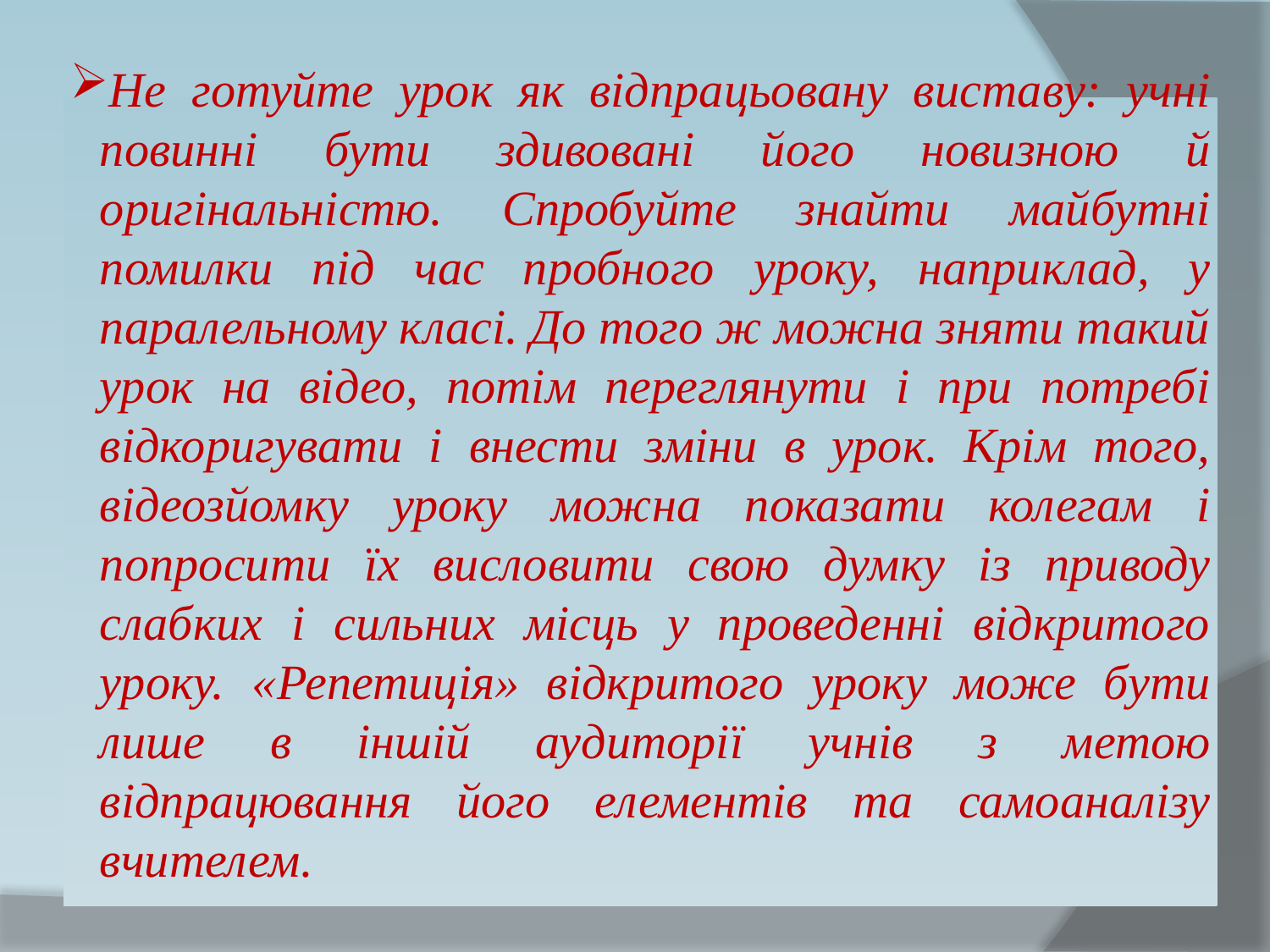

# Не готуйте урок як відпрацьовану виставу: учні повинні бути здивовані його новизною й оригінальністю. Спробуйте знайти майбутні помилки під час пробного уроку, наприклад, у паралельному класі. До того ж можна зняти такий урок на відео, потім переглянути і при потребі відкоригувати і внести зміни в урок. Крім того, відеозйомку уроку можна показати колегам і попросити їх висловити свою думку із приводу слабких і сильних місць у проведенні відкритого уроку. «Репетиція» відкритого уроку може бути лише в іншій аудиторії учнів з метою відпрацювання його елементів та самоаналізу вчителем.